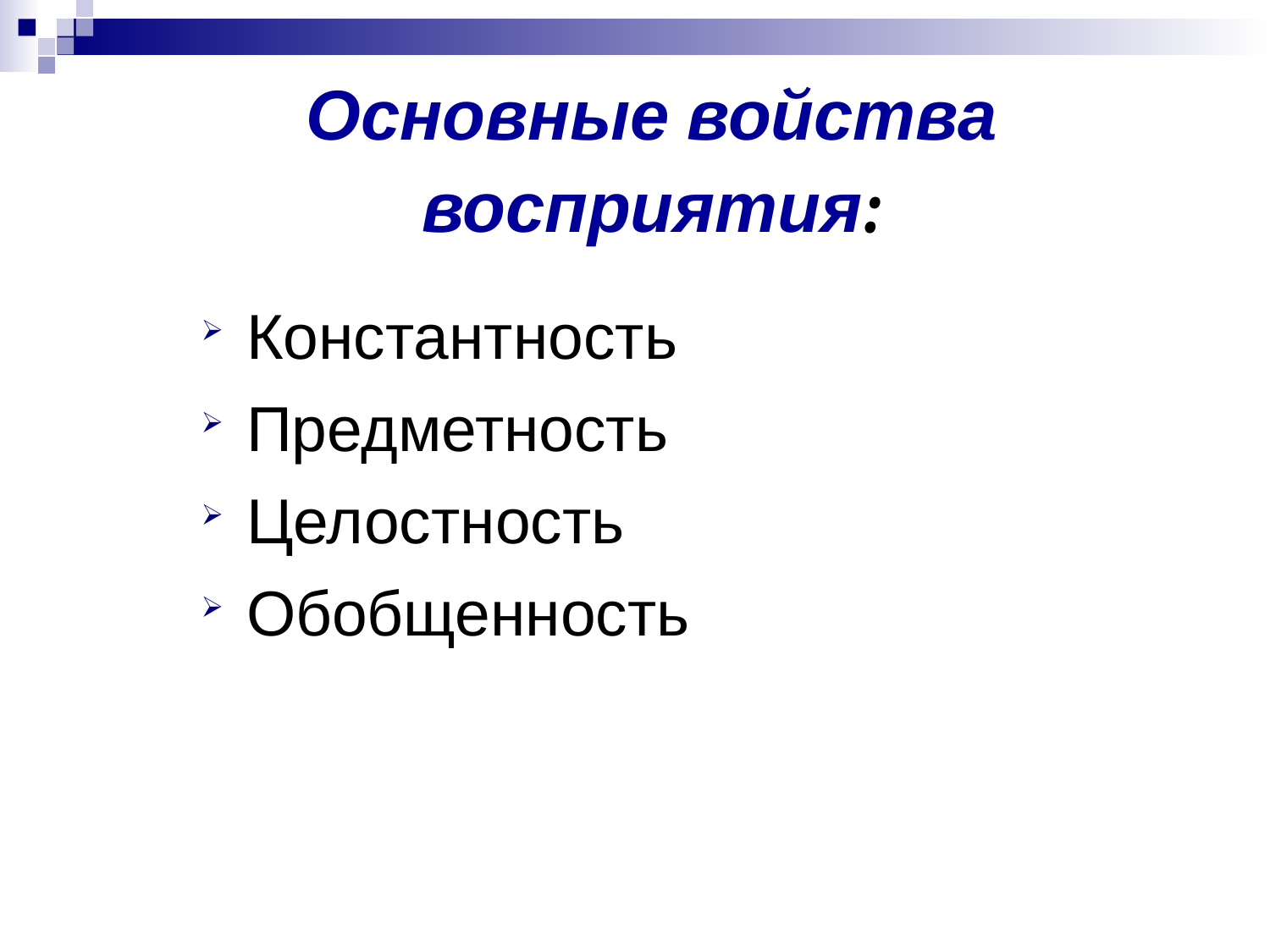

Основные войства восприятия:
Константность
Предметность
Целостность
Обобщенность